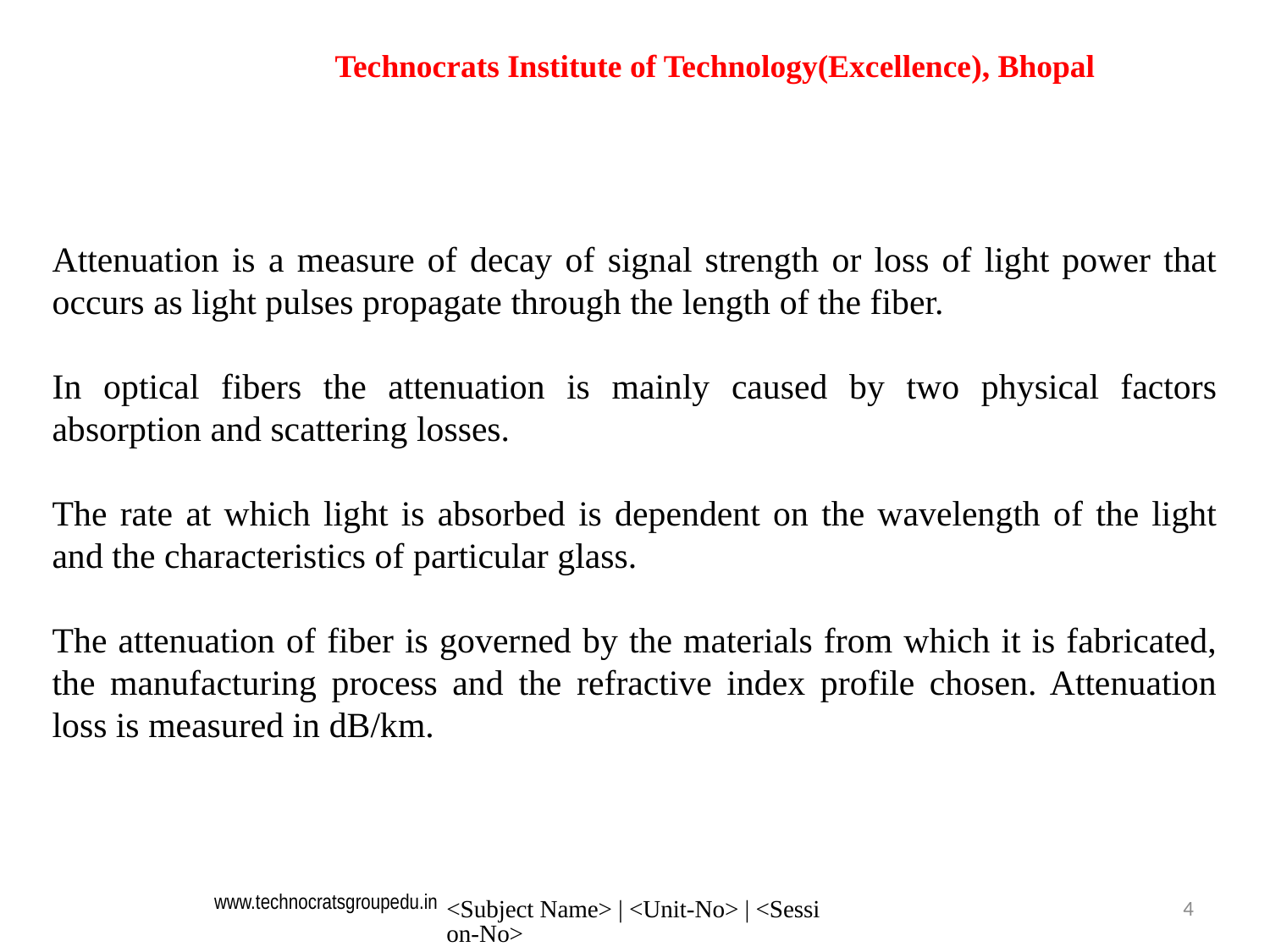

Technocrats Institute of Technology(Excellence), Bhopal

Attenuation is a measure of decay of signal strength or loss of light power that occurs as light pulses propagate through the length of the fiber.

In optical fibers the attenuation is mainly caused by two physical factors absorption and scattering losses.

The rate at which light is absorbed is dependent on the wavelength of the light and the characteristics of particular glass.

The attenuation of fiber is governed by the materials from which it is fabricated, the manufacturing process and the refractive index profile chosen. Attenuation loss is measured in dB/km.

<Subject Name> | <Unit-No> | <Session-No>
4
www.technocratsgroupedu.in